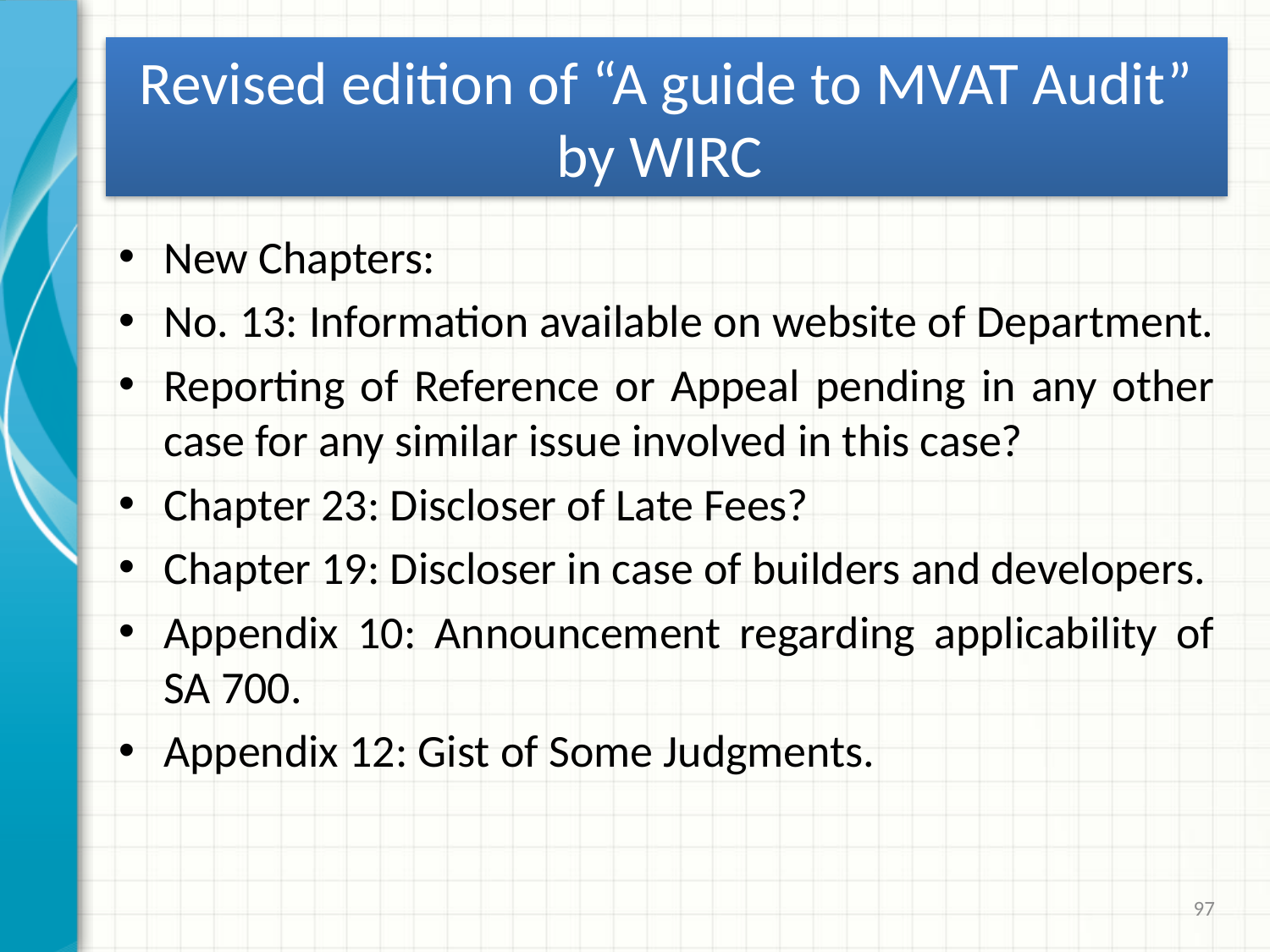

# Revised edition of “A guide to MVAT Audit” by WIRC
New Chapters:
No. 13: Information available on website of Department.
Reporting of Reference or Appeal pending in any other case for any similar issue involved in this case?
Chapter 23: Discloser of Late Fees?
Chapter 19: Discloser in case of builders and developers.
Appendix 10: Announcement regarding applicability of SA 700.
Appendix 12: Gist of Some Judgments.

97